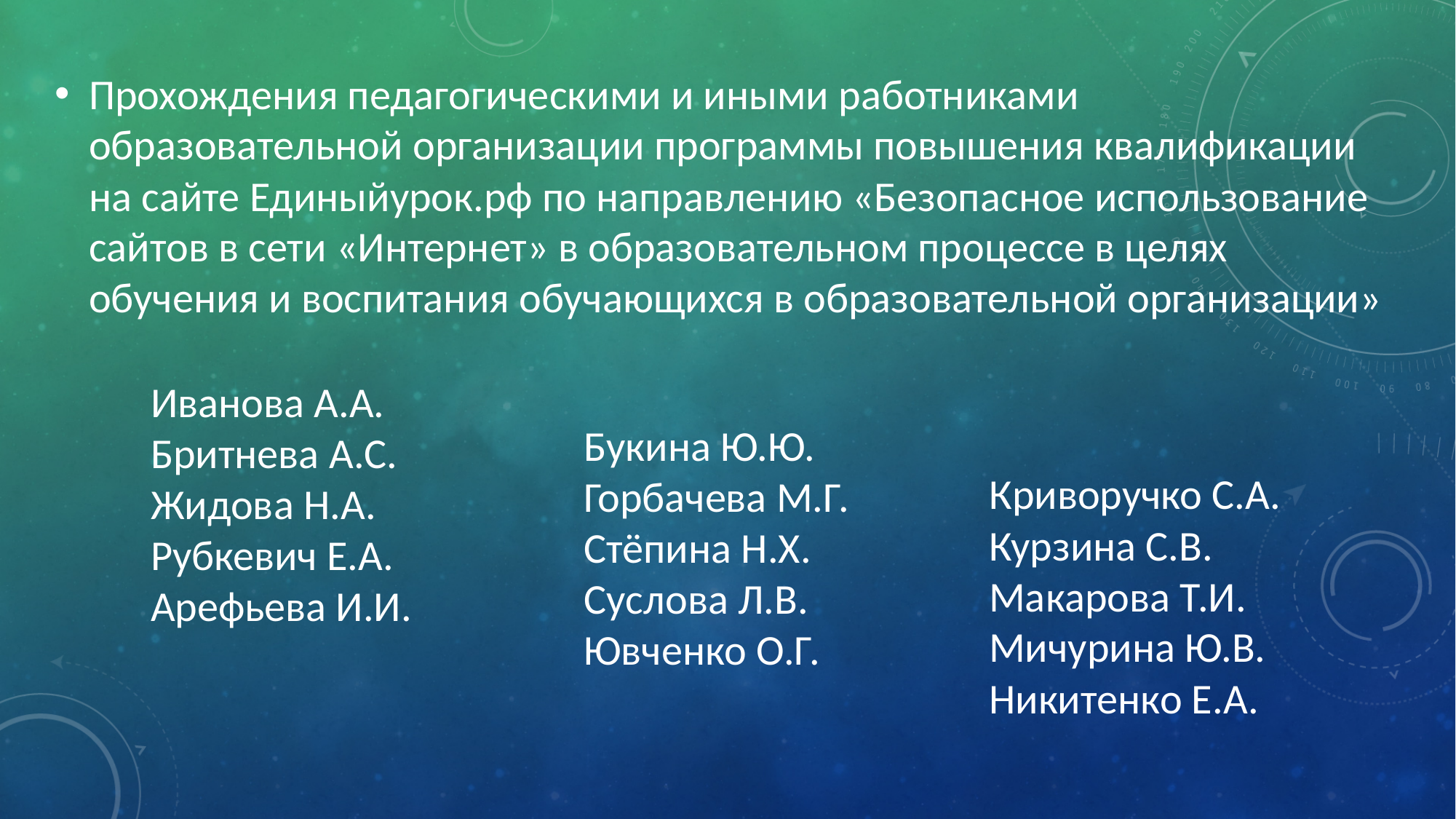

Прохождения педагогическими и иными работниками образовательной организации программы повышения квалификации на сайте Единыйурок.рф по направлению «Безопасное использование сайтов в сети «Интернет» в образовательном процессе в целях обучения и воспитания обучающихся в образовательной организации»

Иванова А.А.
Бритнева А.С.
Жидова Н.А.
Рубкевич Е.А.
Арефьева И.И.
Букина Ю.Ю.
Горбачева М.Г.
Стёпина Н.Х.
Суслова Л.В.
Ювченко О.Г.
Криворучко С.А.
Курзина С.В.
Макарова Т.И.
Мичурина Ю.В.
Никитенко Е.А.